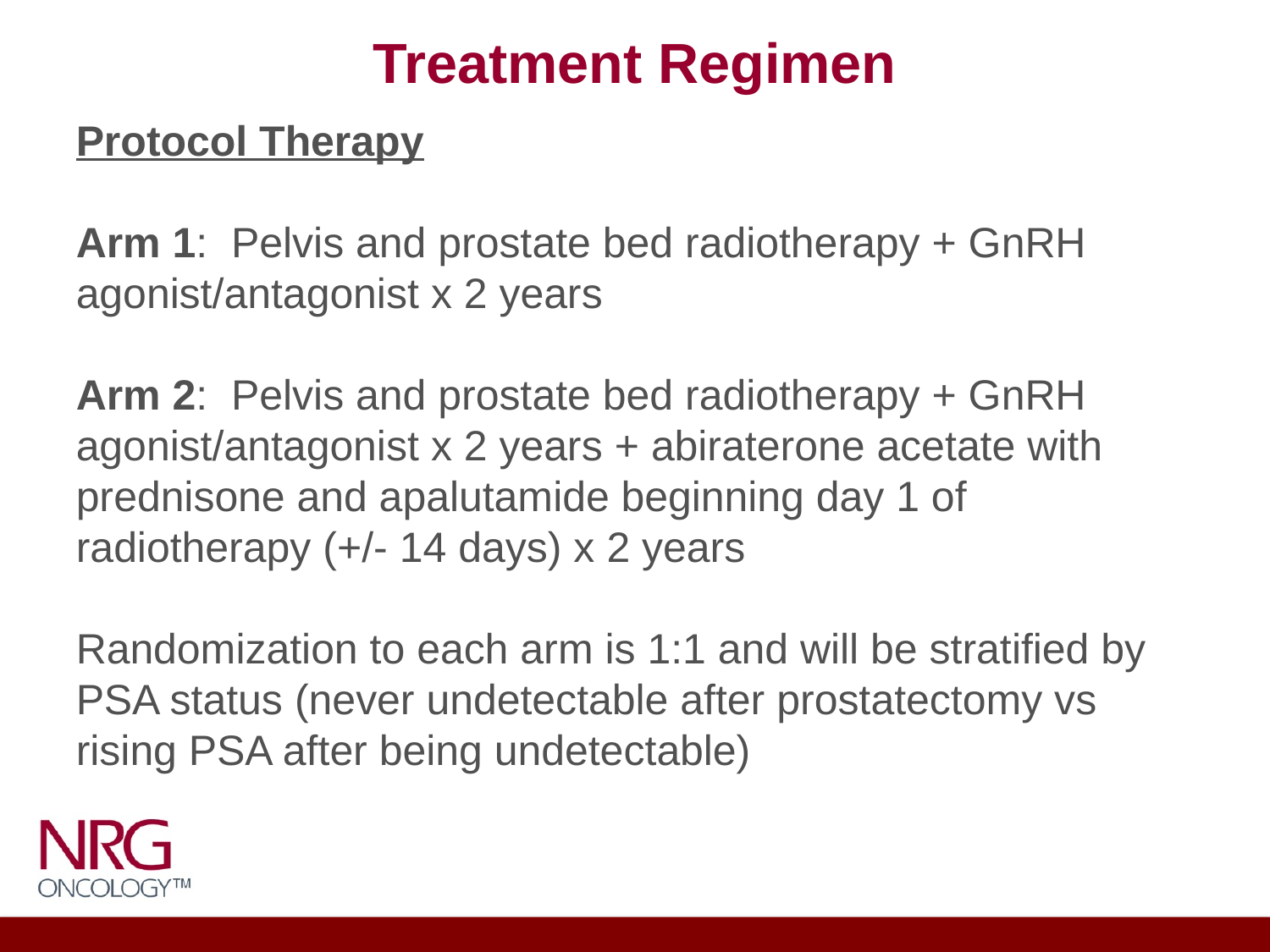

# Treatment Regimen
Protocol Therapy

Arm 1:  Pelvis and prostate bed radiotherapy + GnRH agonist/antagonist x 2 years

Arm 2:  Pelvis and prostate bed radiotherapy + GnRH agonist/antagonist x 2 years + abiraterone acetate with prednisone and apalutamide beginning day 1 of radiotherapy (+/- 14 days) x 2 years

Randomization to each arm is 1:1 and will be stratified by PSA status (never undetectable after prostatectomy vs rising PSA after being undetectable)